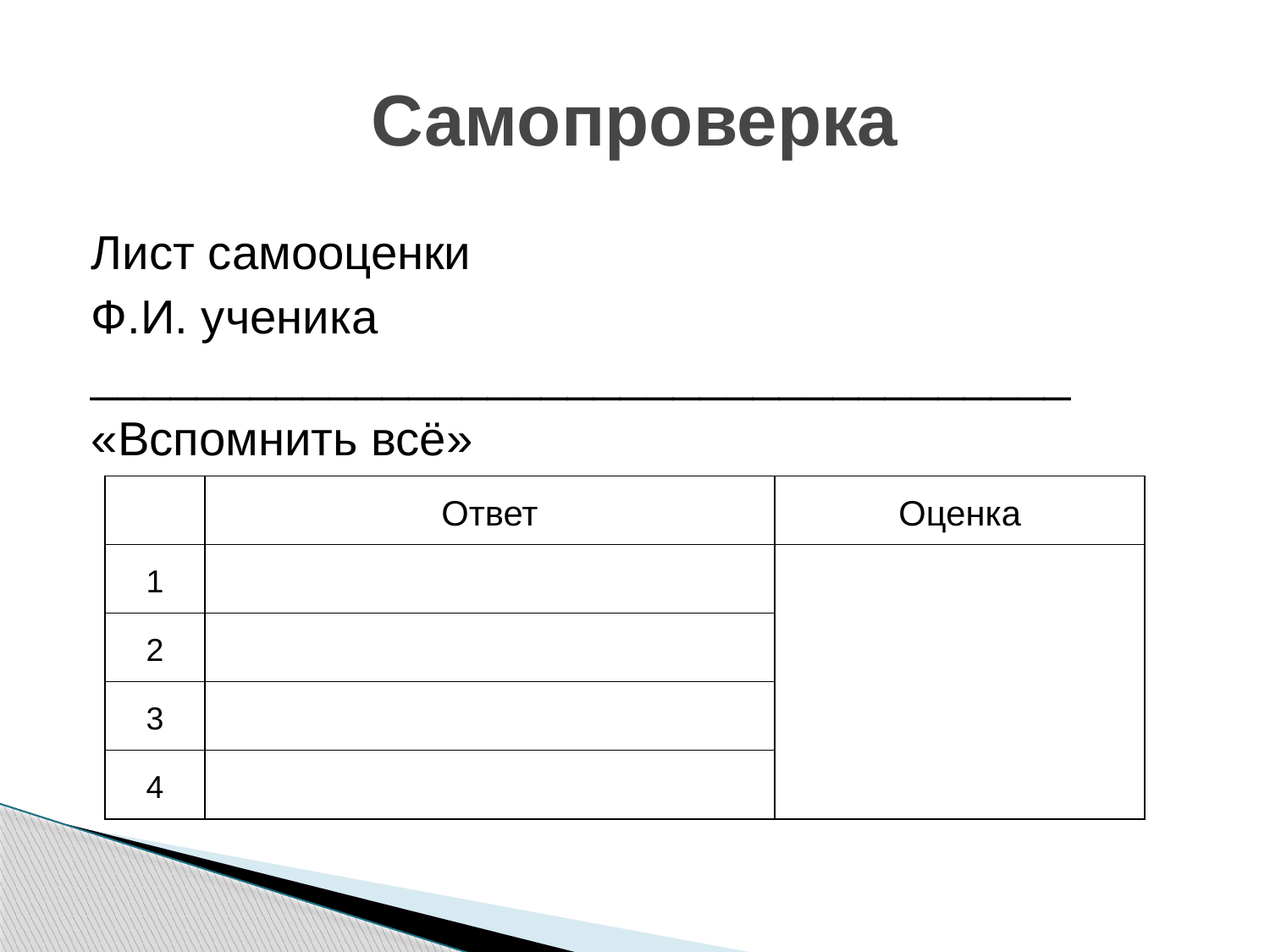

# Самопроверка
Лист самооценки
Ф.И. ученика _____________________________________
«Вспомнить всё»

|  | Ответ | Оценка |
| --- | --- | --- |
| 1 |  |  |
| 2 |  |  |
| 3 |  |  |
| 4 |  |  |